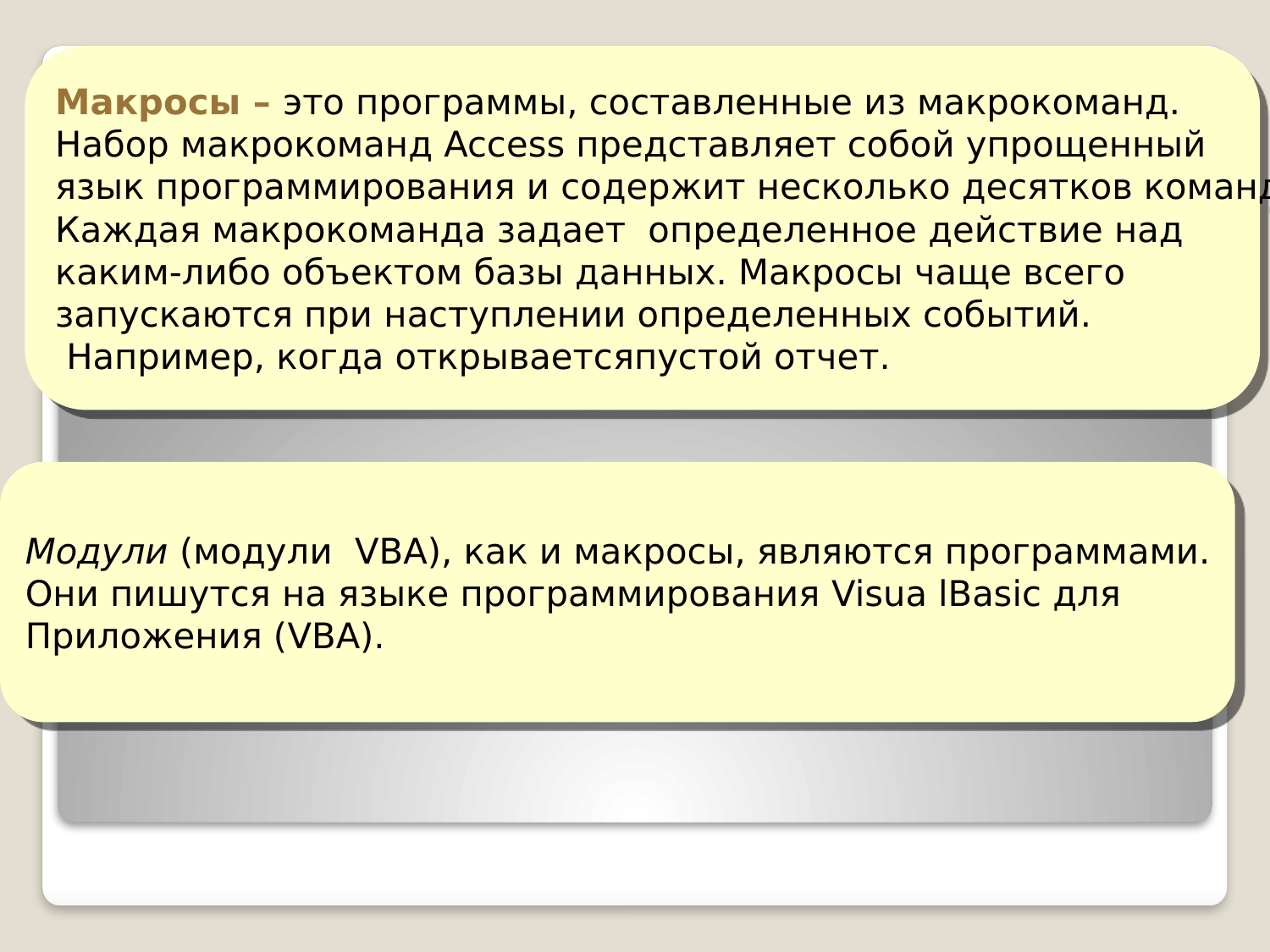

Макросы – это программы, составленные из макрокоманд.
Набор макрокоманд Access представляет собой упрощенный
язык программирования и содержит несколько десятков команд.
Каждая макрокоманда задает  определенное действие над
каким-либо объектом базы данных. Макросы чаще всего
запускаются при наступлении определенных событий.
 Например, когда открываетсяпустой отчет.
Модули (модули  VBA), как и макросы, являются программами.
Они пишутся на языке программирования Visua lBasic для
Приложения (VBA).